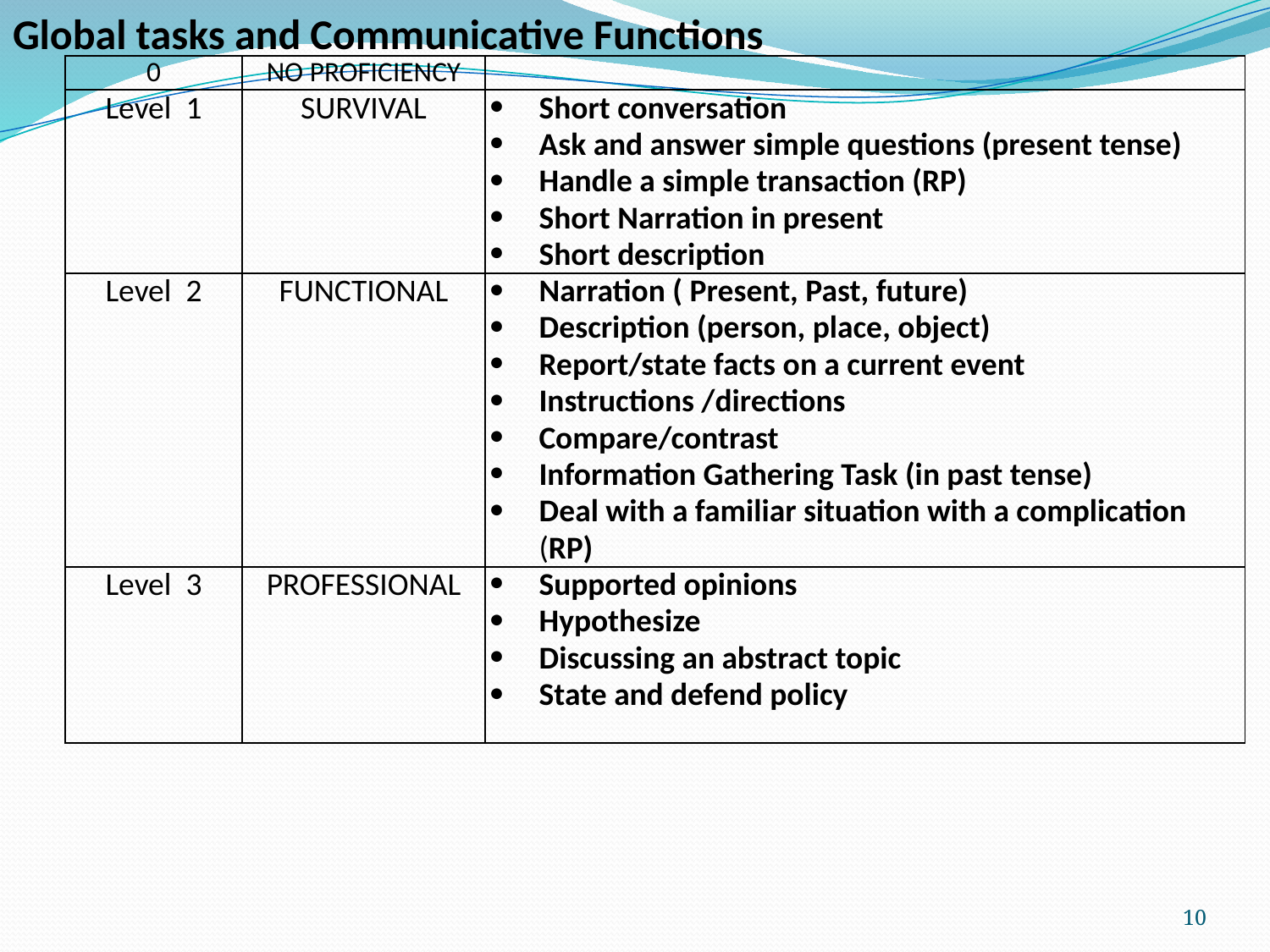

Global tasks and Communicative Functions

| 0 | NO PROFICIENCY |  |
| --- | --- | --- |
| Level 1 | SURVIVAL | Short conversation Ask and answer simple questions (present tense) Handle a simple transaction (RP) Short Narration in present Short description |
| Level 2 | FUNCTIONAL | Narration ( Present, Past, future) Description (person, place, object) Report/state facts on a current event Instructions /directions Compare/contrast Information Gathering Task (in past tense) Deal with a familiar situation with a complication (RP) |
| Level 3 | PROFESSIONAL | Supported opinions Hypothesize Discussing an abstract topic State and defend policy |
10